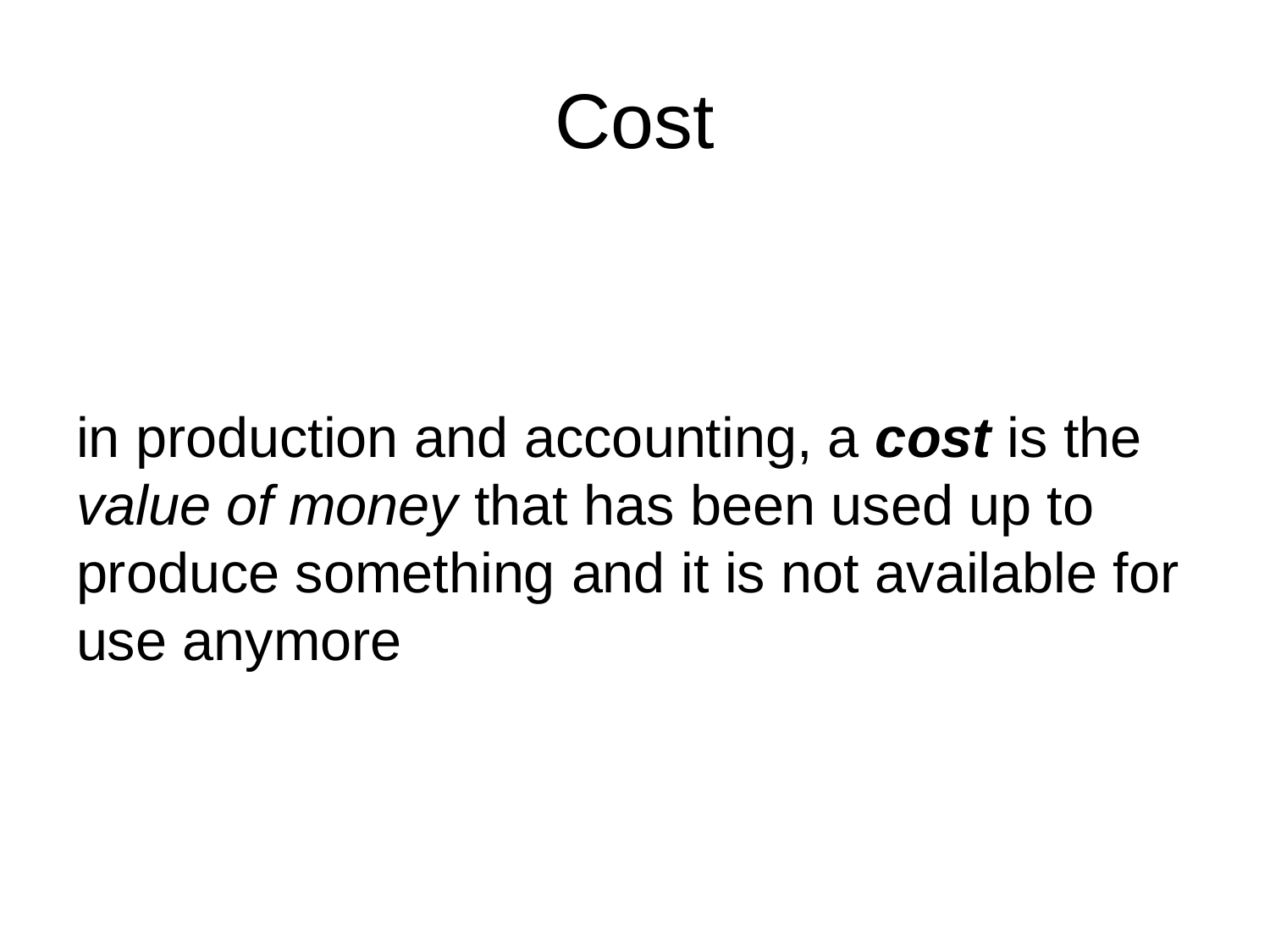

# Cost
in production and accounting, a cost is the value of money that has been used up to produce something and it is not available for use anymore